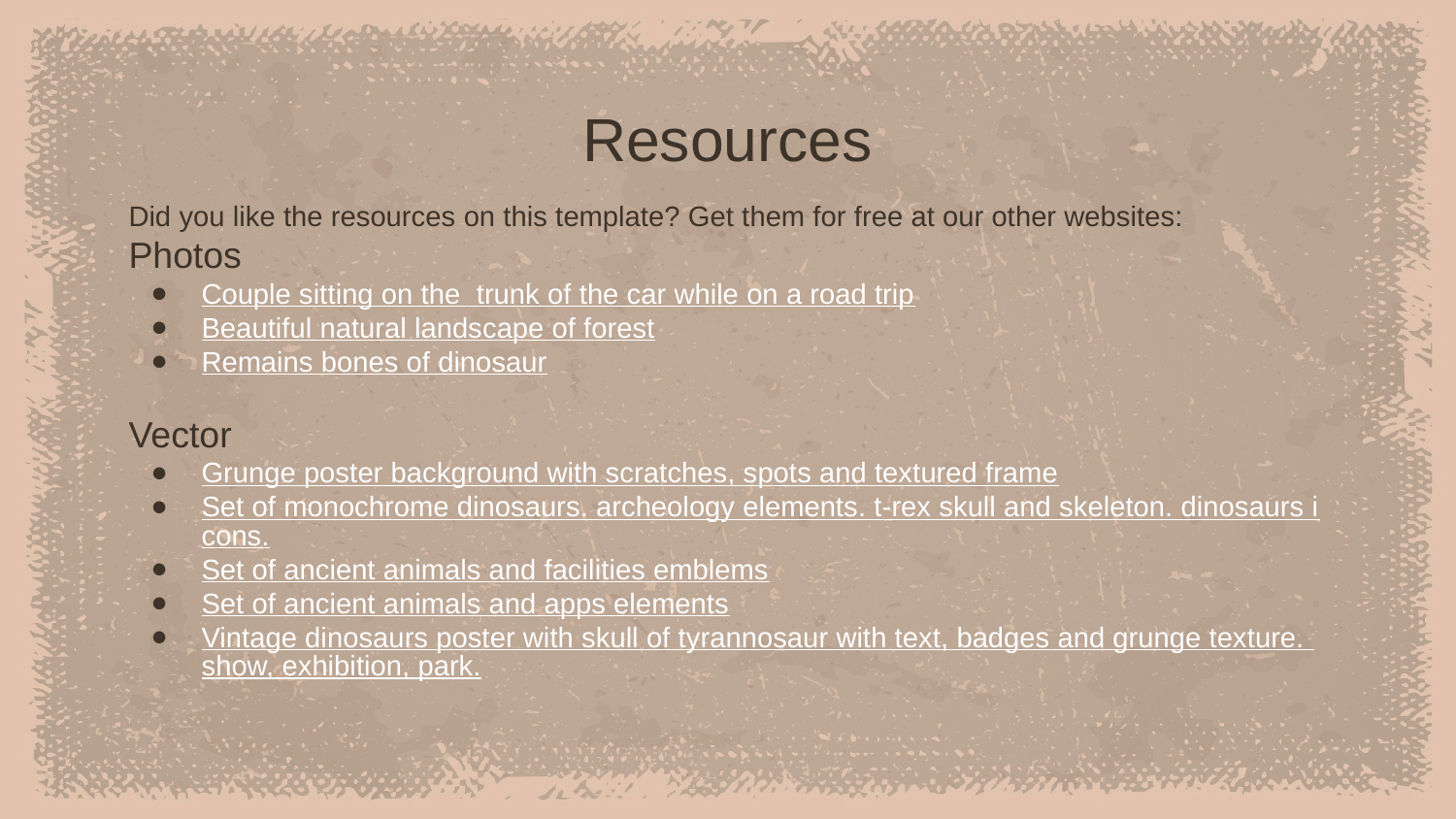

# Resources
Did you like the resources on this template? Get them for free at our other websites:
Photos
Couple sitting on the  trunk of the car while on a road trip
Beautiful natural landscape of forest
Remains bones of dinosaur

Vector
Grunge poster background with scratches, spots and textured frame
Set of monochrome dinosaurs. archeology elements. t-rex skull and skeleton. dinosaurs icons.
Set of ancient animals and facilities emblems
Set of ancient animals and apps elements
Vintage dinosaurs poster with skull of tyrannosaur with text, badges and grunge texture. show, exhibition, park.